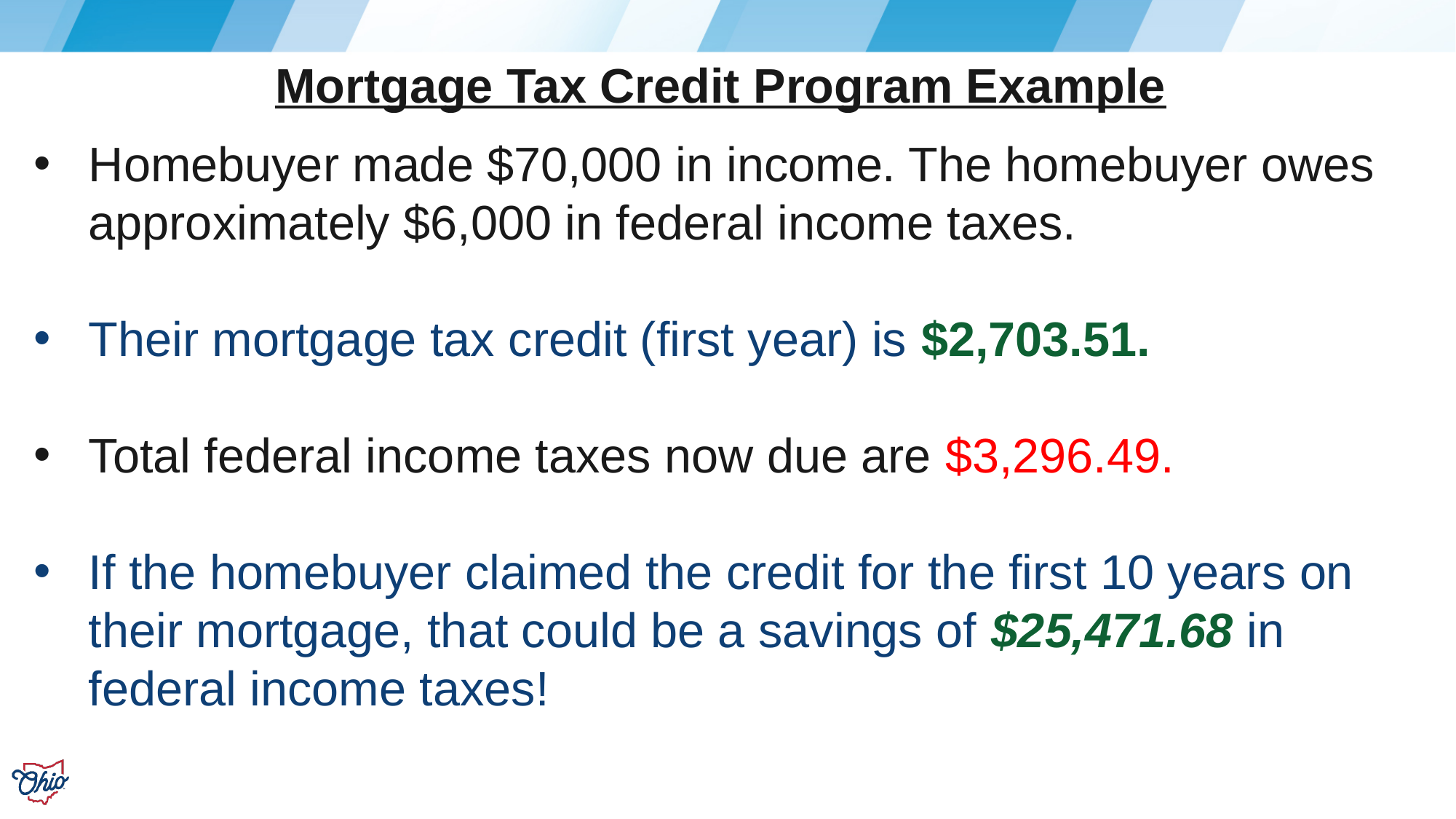

Mortgage Tax Credit Program Example
Homebuyer made $70,000 in income. The homebuyer owes approximately $6,000 in federal income taxes.

Their mortgage tax credit (first year) is $2,703.51.

Total federal income taxes now due are $3,296.49.

If the homebuyer claimed the credit for the first 10 years on their mortgage, that could be a savings of $25,471.68 in federal income taxes!